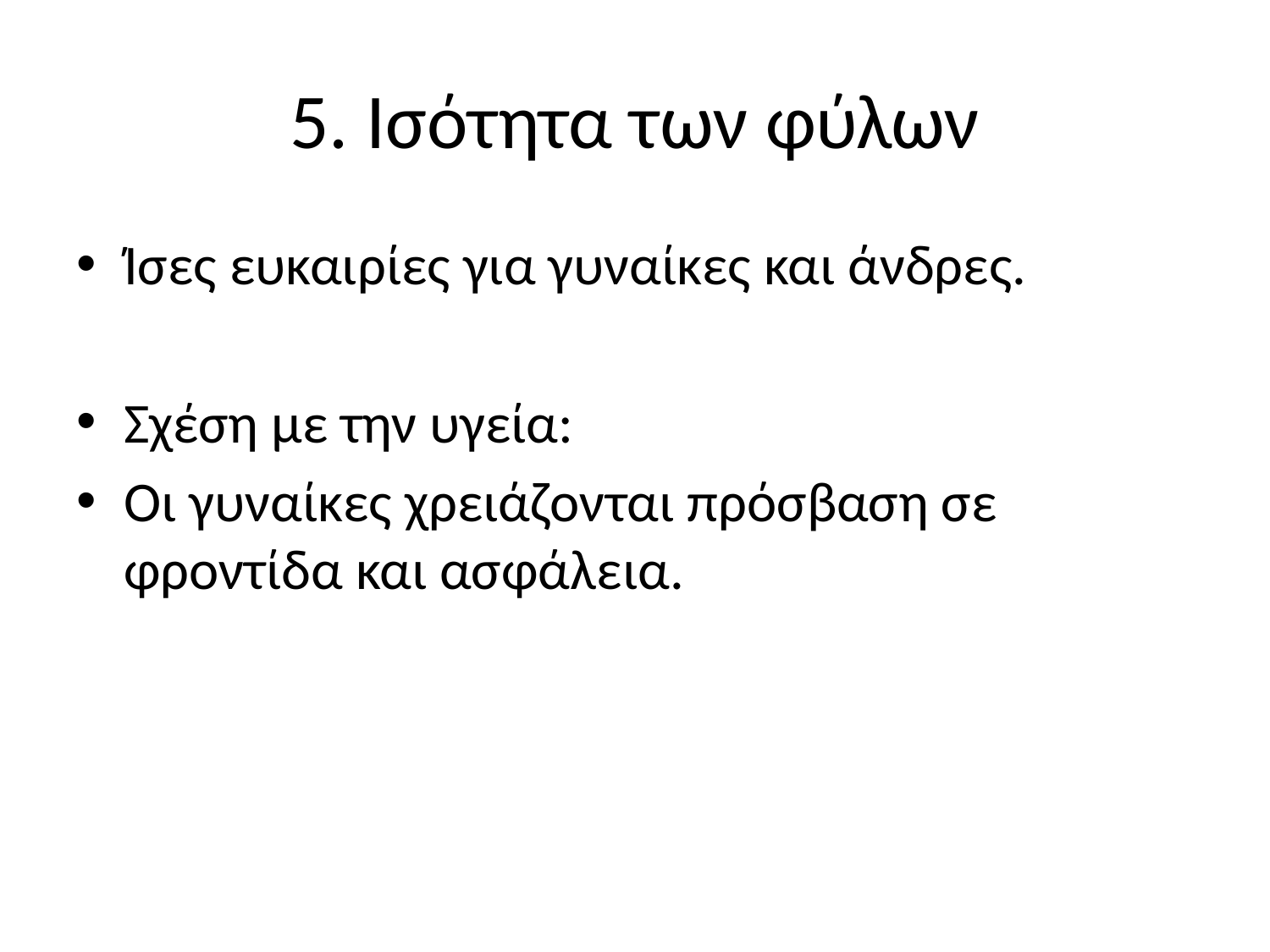

# 5. Ισότητα των φύλων
Ίσες ευκαιρίες για γυναίκες και άνδρες.

Σχέση με την υγεία:
Οι γυναίκες χρειάζονται πρόσβαση σε φροντίδα και ασφάλεια.